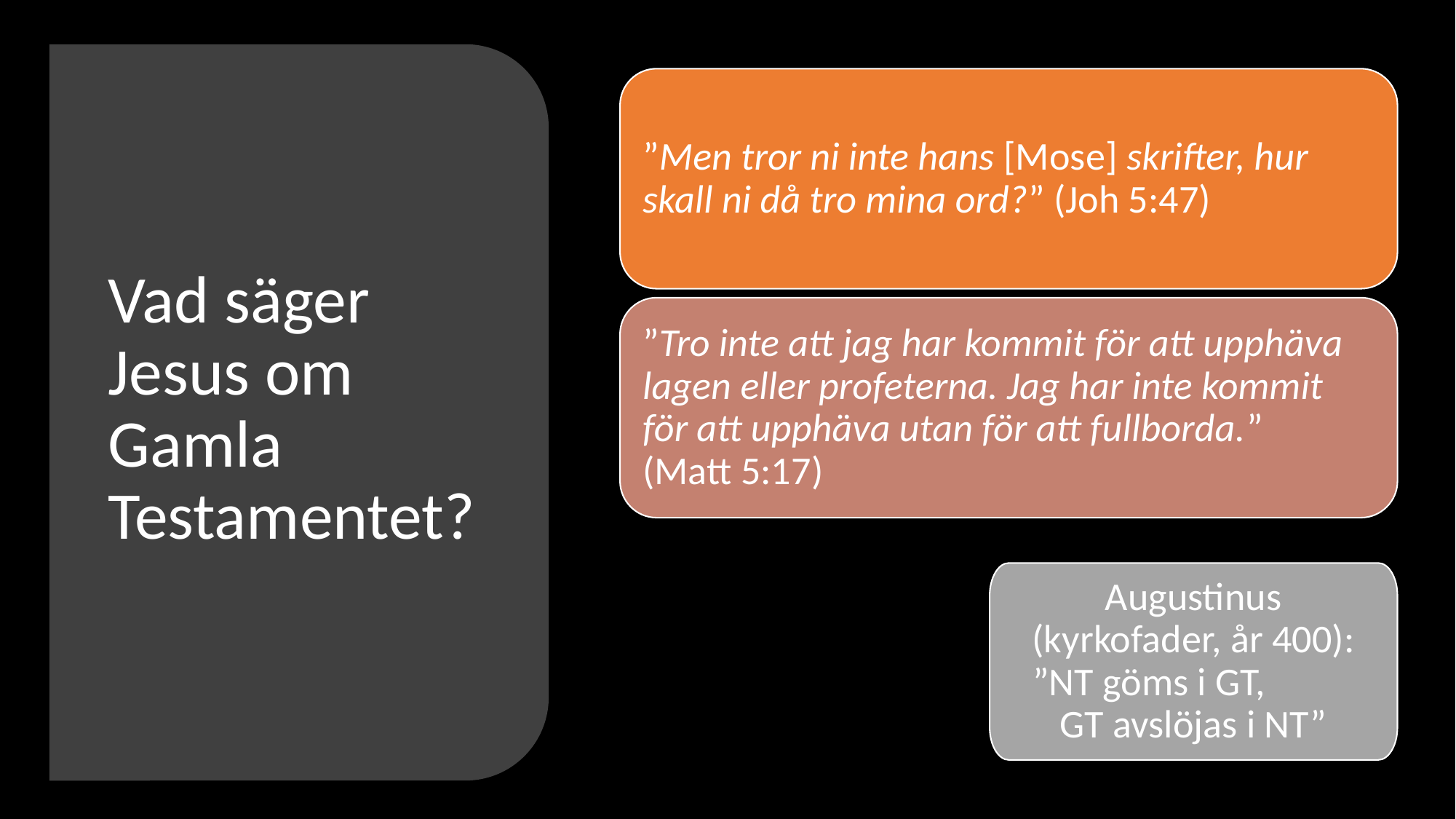

”Men tror ni inte hans [Mose] skrifter, hur skall ni då tro mina ord?” (Joh 5:47)
# Vad säger Jesus om Gamla Testamentet?

”Tro inte att jag har kommit för att upphäva lagen eller profeterna. Jag har inte kommit för att upphäva utan för att fullborda.”   (Matt 5:17)
Augustinus (kyrkofader, år 400): ”NT göms i GT,           GT avslöjas i NT”